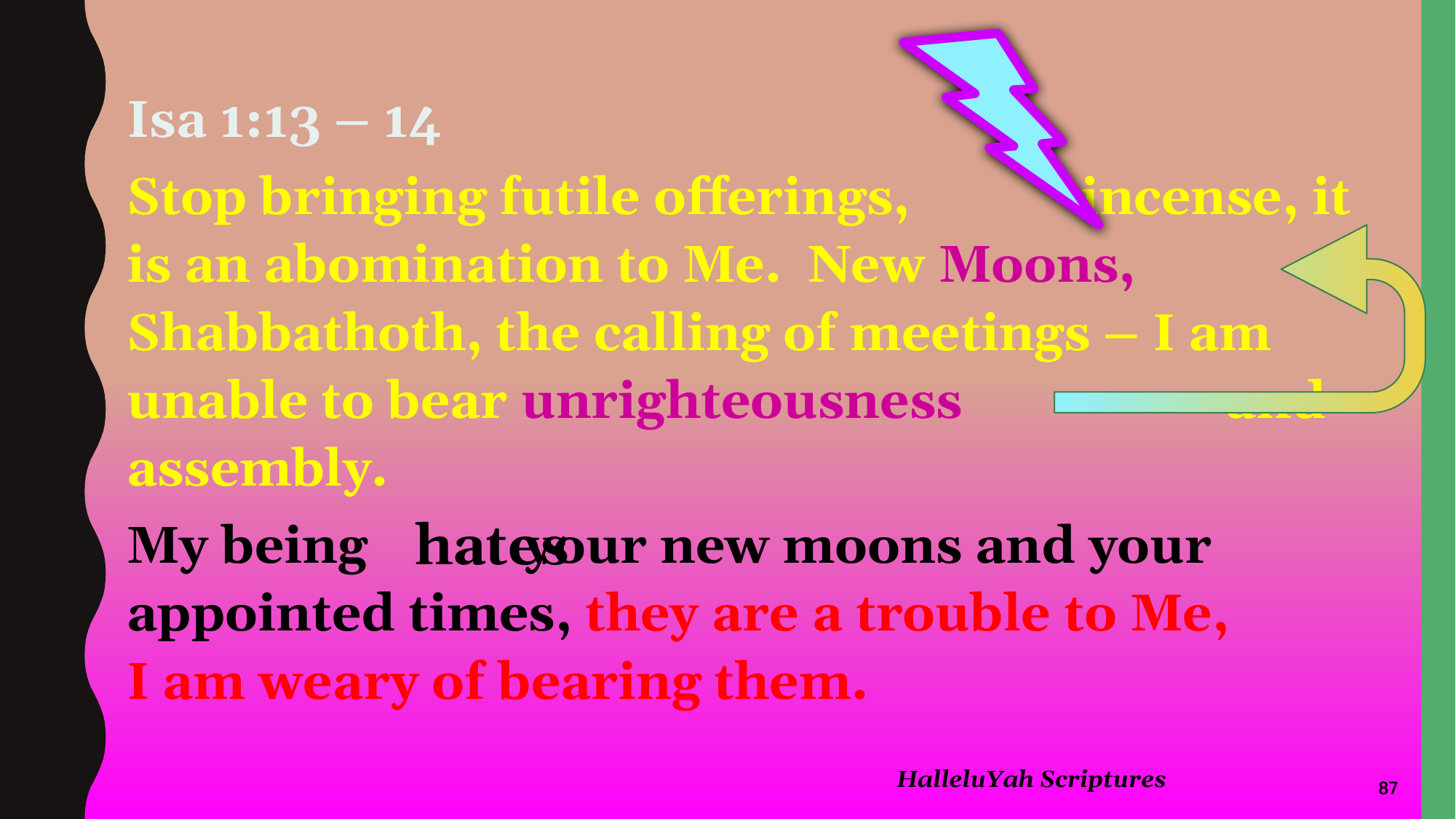

Isa 1:13 – 14
Stop bringing futile offerings, 		  incense, it is an abomination to Me.  New Moons, Shabbathoth, the calling of meetings – I am unable to bear unrighteousness 		      and assembly.
My being 		  your new moons and your appointed times, they are a trouble to Me,
I am weary of bearing them.
						HalleluYah Scriptures

hates
87